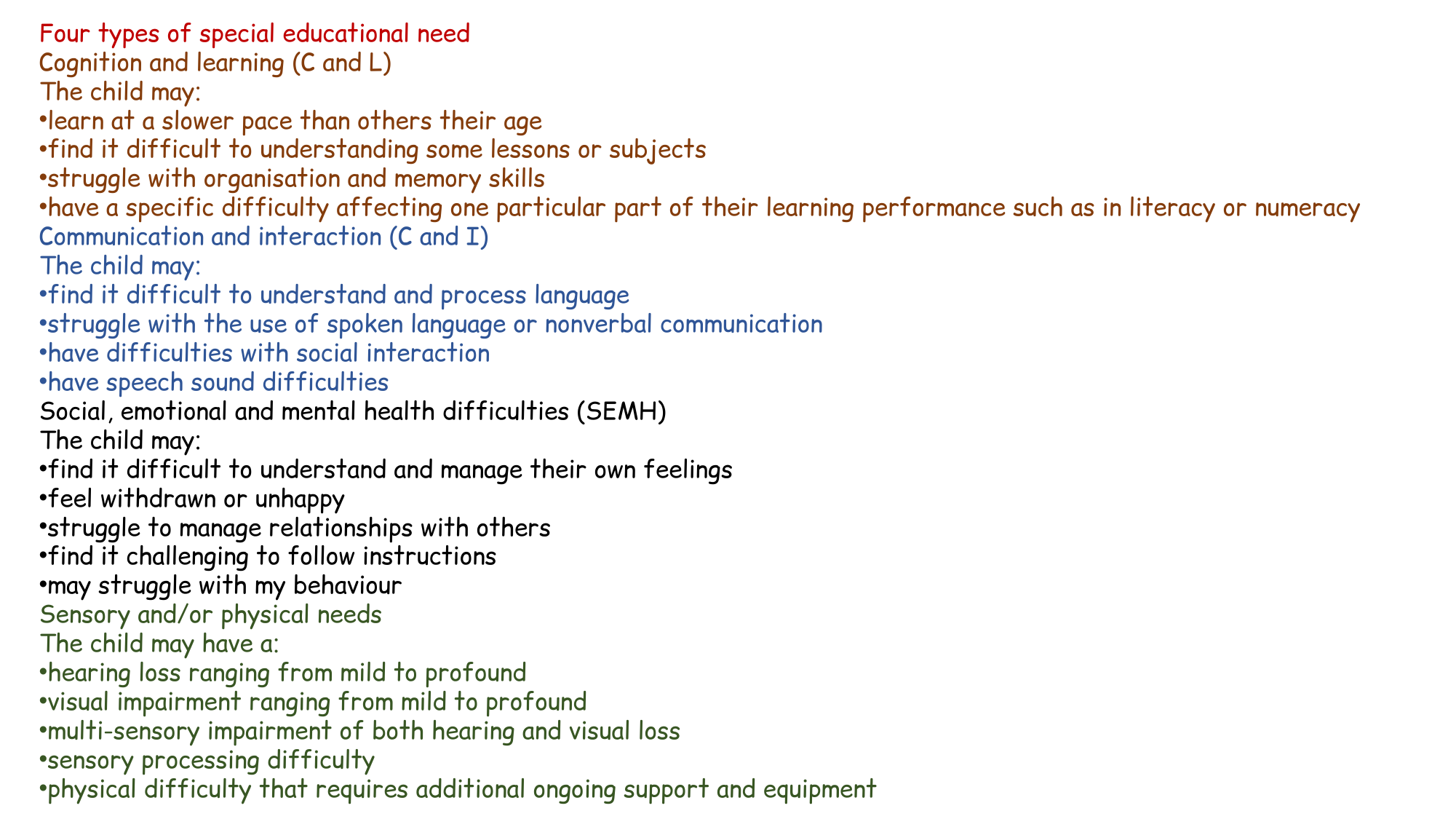

Four types of special educational need
Cognition and learning (C and L)
The child may:
learn at a slower pace than others their age
find it difficult to understanding some lessons or subjects
struggle with organisation and memory skills
have a specific difficulty affecting one particular part of their learning performance such as in literacy or numeracy
Communication and interaction (C and I)
The child may:
find it difficult to understand and process language
struggle with the use of spoken language or nonverbal communication
have difficulties with social interaction
have speech sound difficulties
Social, emotional and mental health difficulties (SEMH)
The child may:
find it difficult to understand and manage their own feelings
feel withdrawn or unhappy
struggle to manage relationships with others
find it challenging to follow instructions
may struggle with my behaviour
Sensory and/or physical needs
The child may have a:
hearing loss ranging from mild to profound
visual impairment ranging from mild to profound
multi-sensory impairment of both hearing and visual loss
sensory processing difficulty
physical difficulty that requires additional ongoing support and equipment